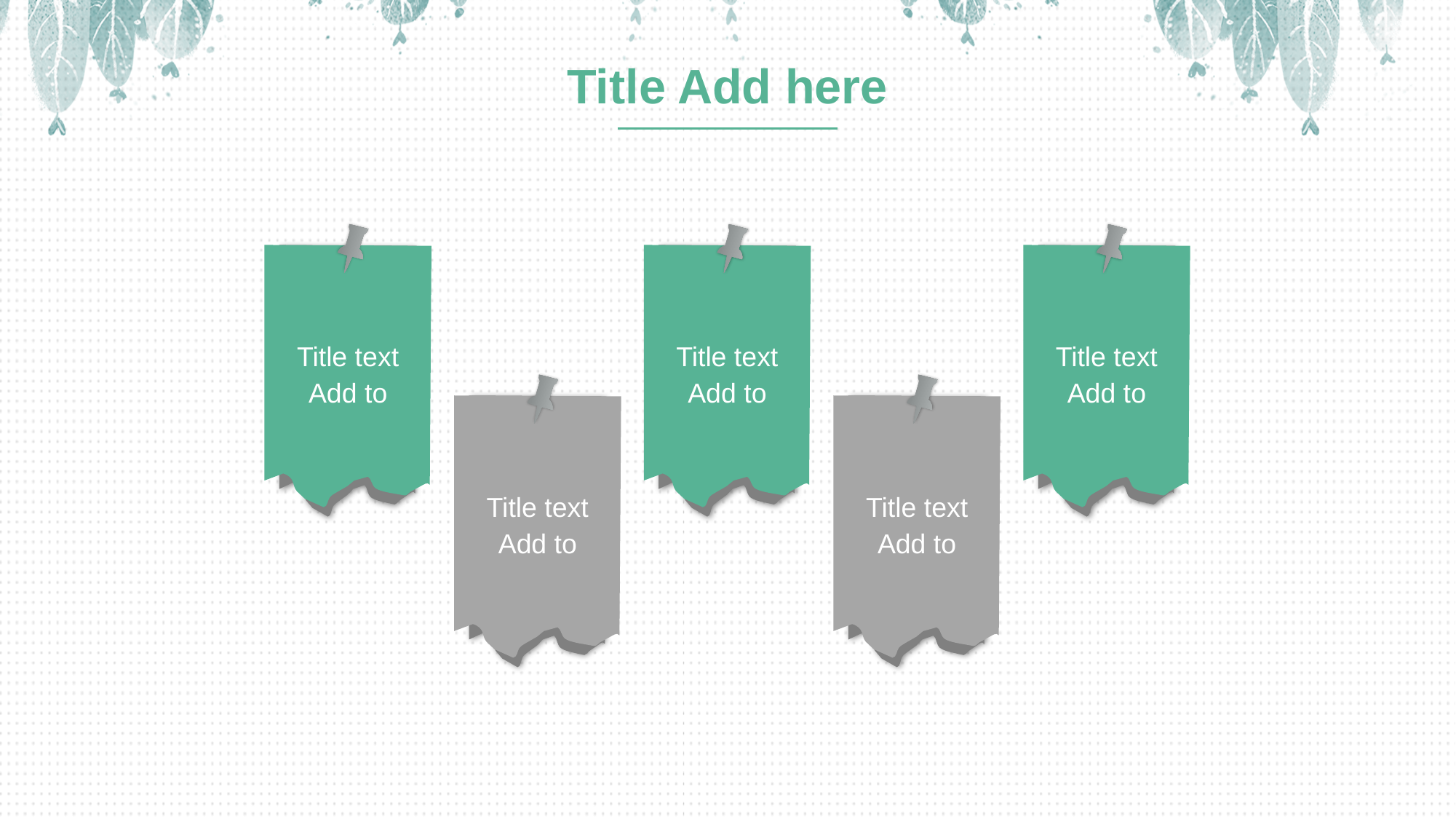

Title Add here

Title text
Add to

Title text
Add to

Title text
Add to

Title text
Add to

Title text
Add to